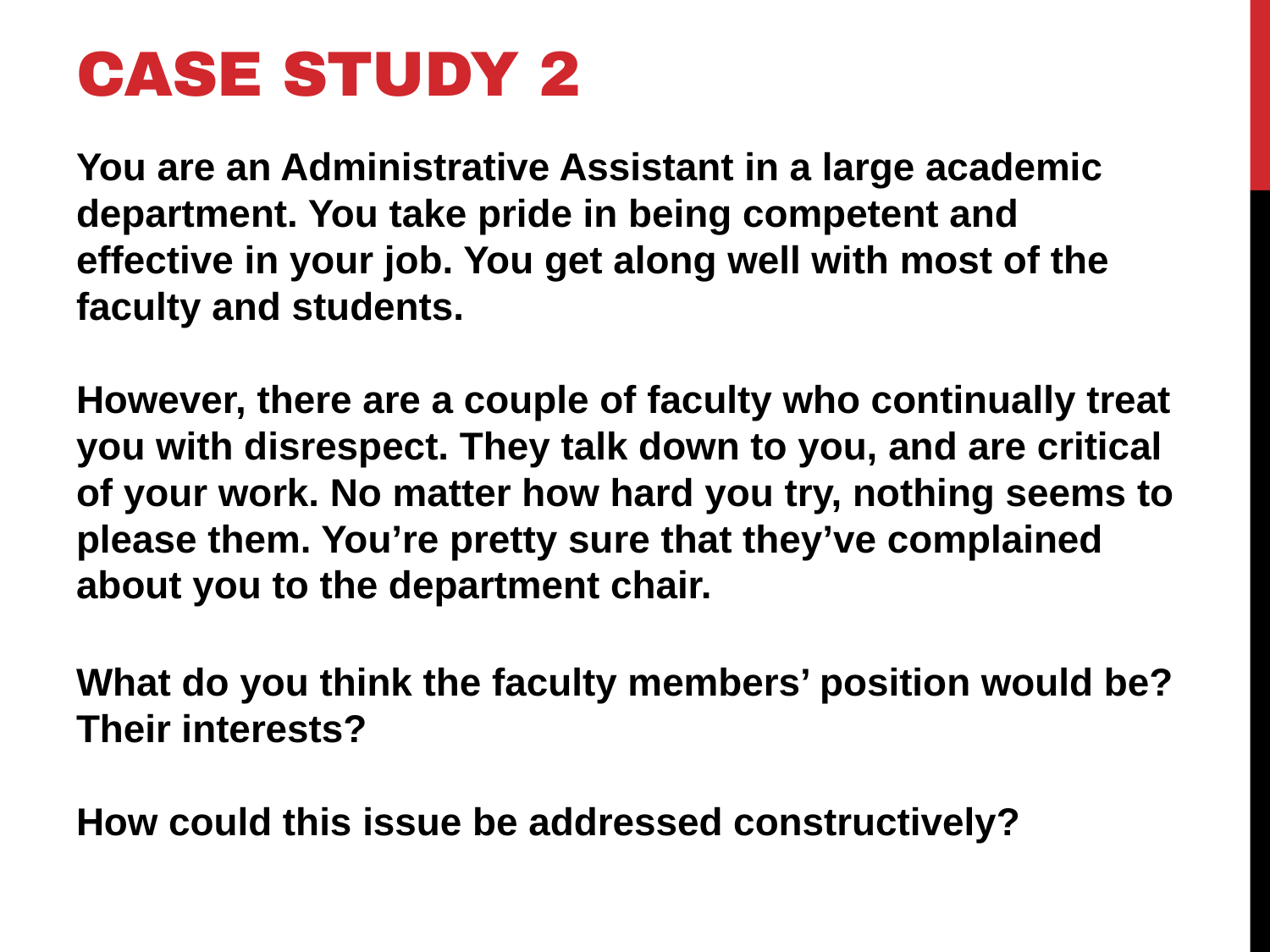

# Case Study 2
You are an Administrative Assistant in a large academic department. You take pride in being competent and effective in your job. You get along well with most of the faculty and students.

However, there are a couple of faculty who continually treat you with disrespect. They talk down to you, and are critical of your work. No matter how hard you try, nothing seems to please them. You’re pretty sure that they’ve complained about you to the department chair.

What do you think the faculty members’ position would be?  Their interests?

How could this issue be addressed constructively?